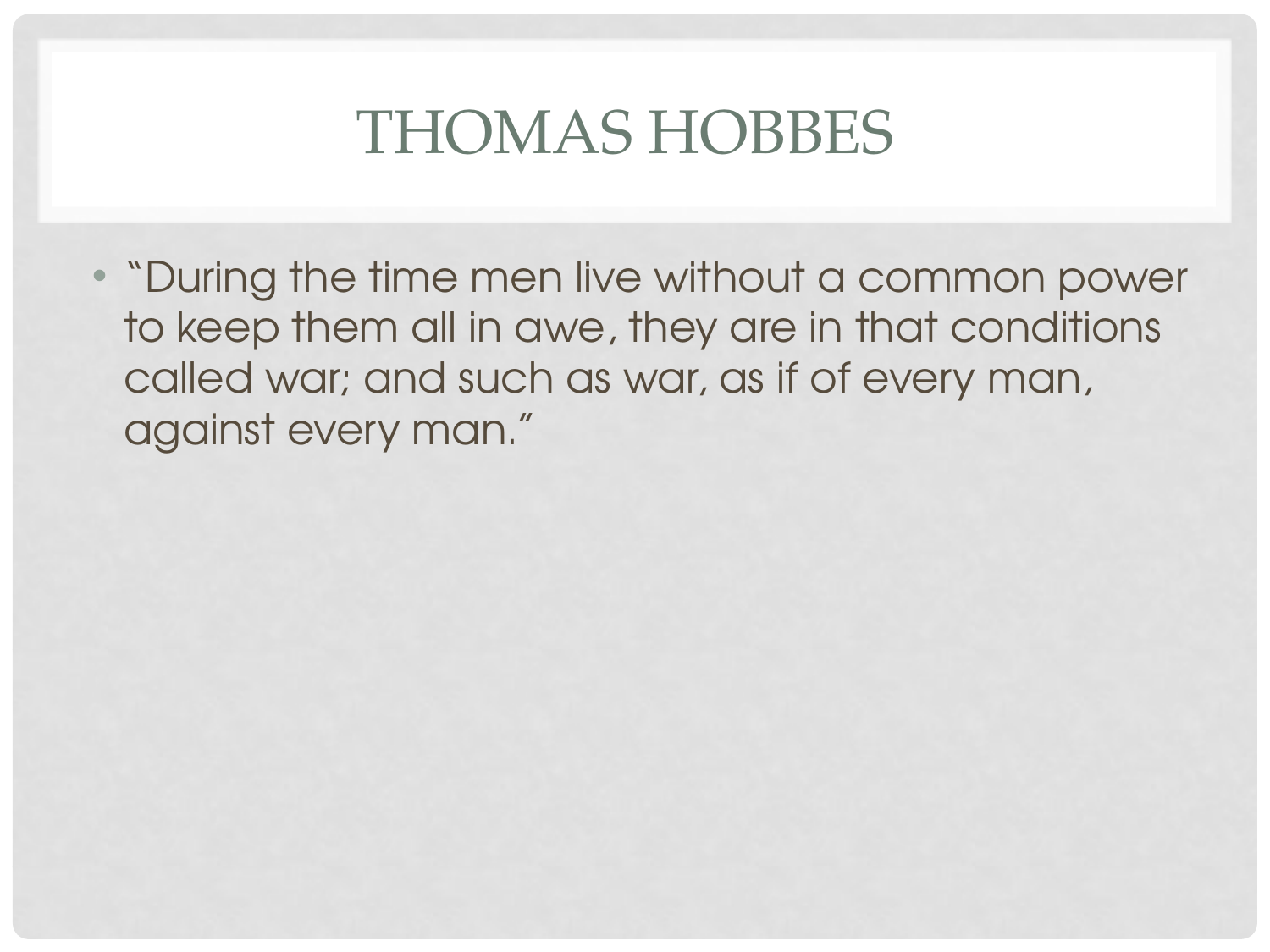

# Thomas Hobbes
“During the time men live without a common power to keep them all in awe, they are in that conditions called war; and such as war, as if of every man, against every man.”